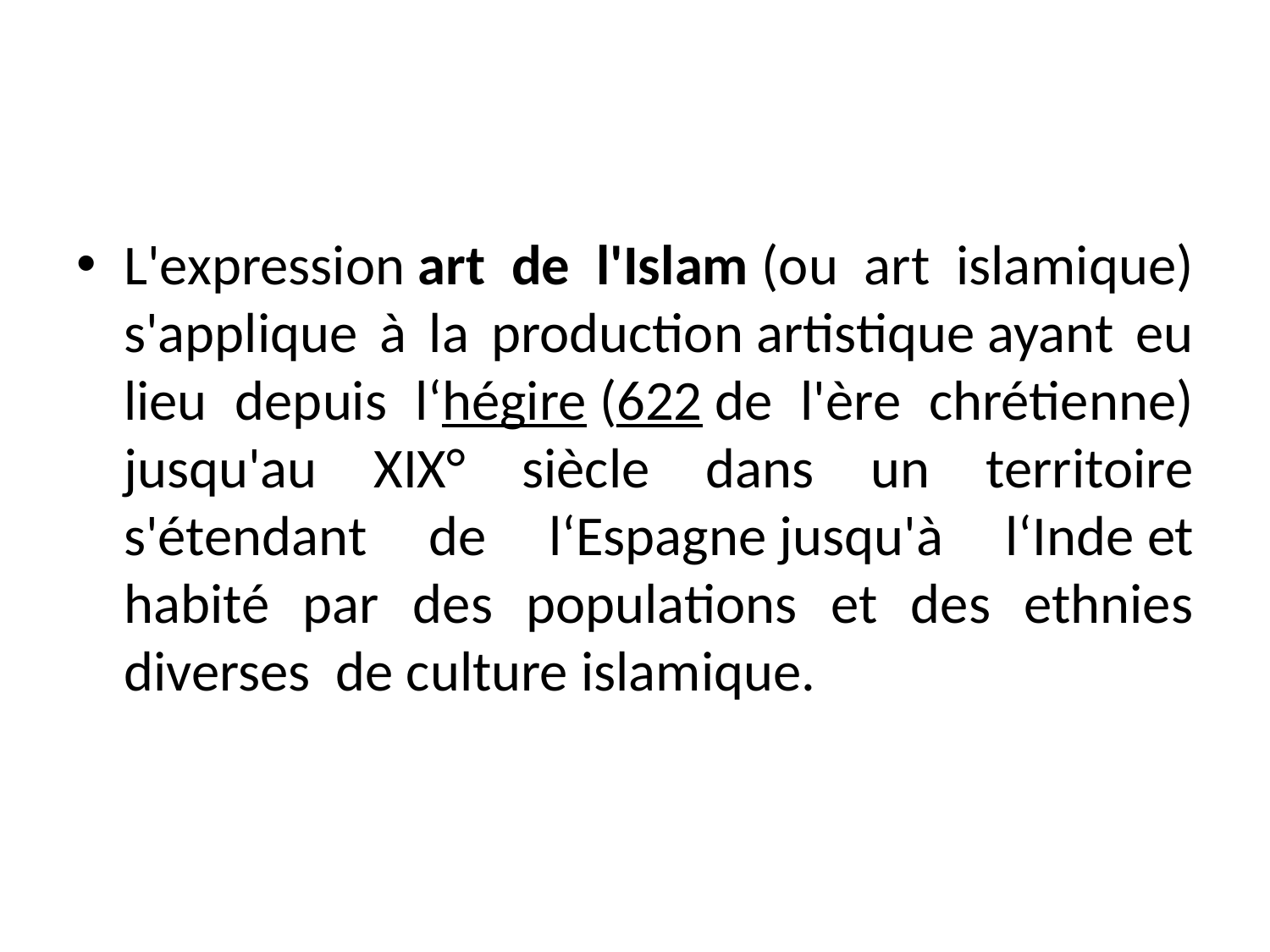

#
L'expression art de l'Islam (ou art islamique) s'applique à la production artistique ayant eu lieu depuis l‘hégire (622 de l'ère chrétienne) jusqu'au XIX° siècle dans un territoire s'étendant de l‘Espagne jusqu'à l‘Inde et habité par des populations et des ethnies diverses  de culture islamique.